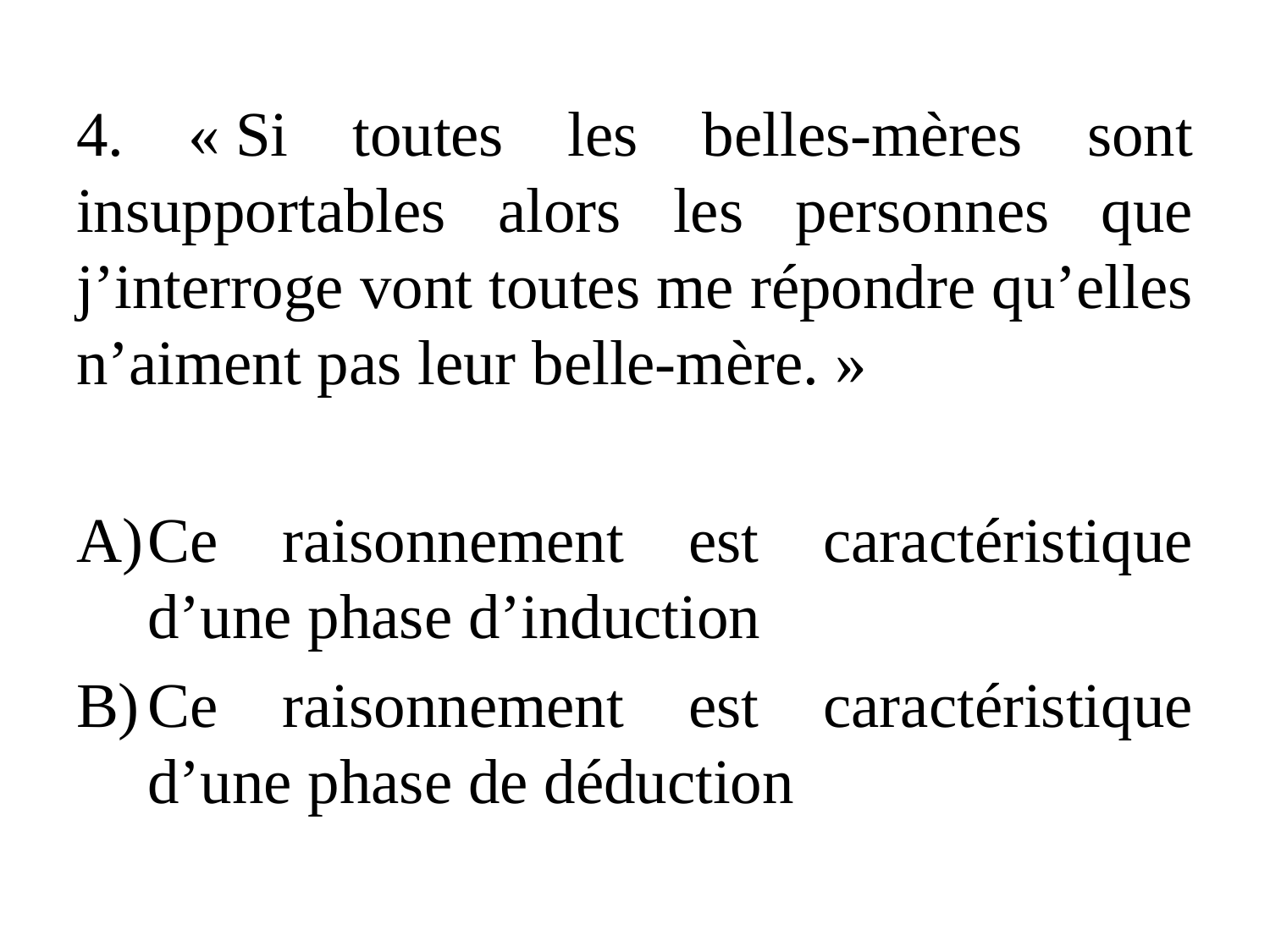

4. « Si toutes les belles-mères sont insupportables alors les personnes que j’interroge vont toutes me répondre qu’elles n’aiment pas leur belle-mère. »

Ce raisonnement est caractéristique d’une phase d’induction
Ce raisonnement est caractéristique d’une phase de déduction